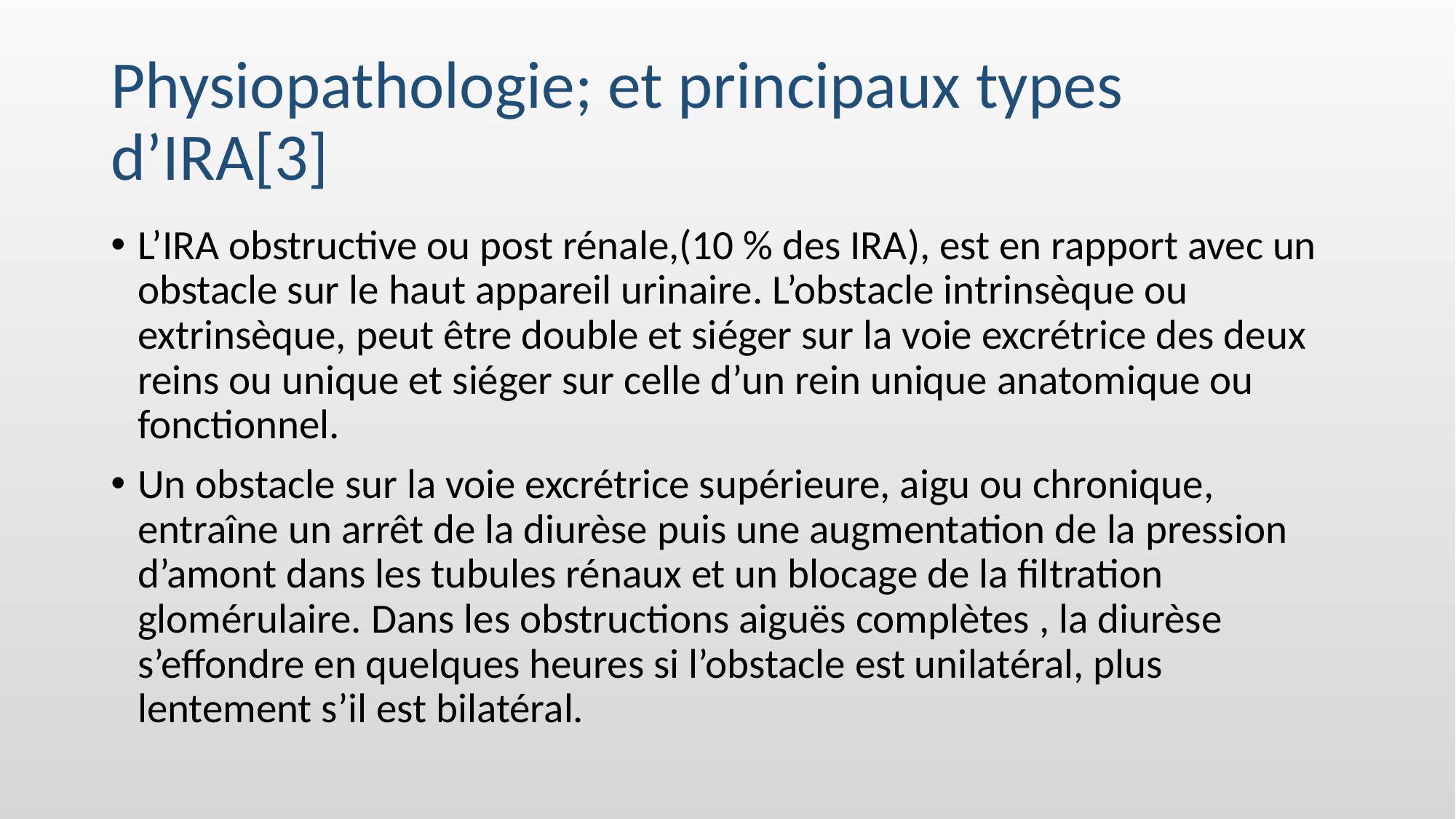

# Physiopathologie; et principaux types d’IRA[3]
L’IRA obstructive ou post rénale,(10 % des IRA), est en rapport avec un obstacle sur le haut appareil urinaire. L’obstacle intrinsèque ou extrinsèque, peut être double et siéger sur la voie excrétrice des deux reins ou unique et siéger sur celle d’un rein unique anatomique ou fonctionnel.
Un obstacle sur la voie excrétrice supérieure, aigu ou chronique, entraîne un arrêt de la diurèse puis une augmentation de la pression d’amont dans les tubules rénaux et un blocage de la filtration glomérulaire. Dans les obstructions aiguës complètes , la diurèse s’effondre en quelques heures si l’obstacle est unilatéral, plus lentement s’il est bilatéral.